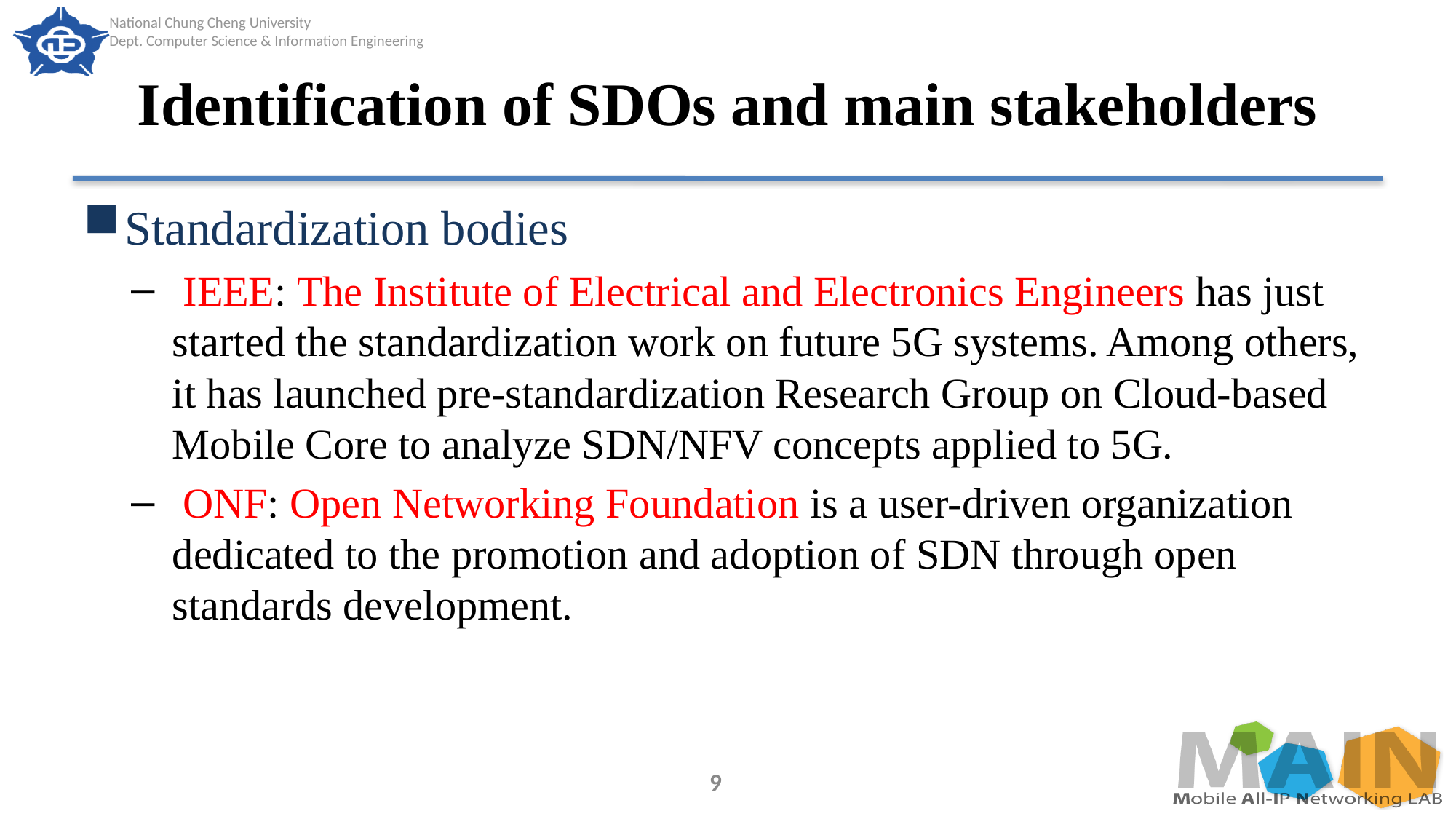

# Identification of SDOs and main stakeholders
Standardization bodies
 IEEE: The Institute of Electrical and Electronics Engineers has just started the standardization work on future 5G systems. Among others, it has launched pre-standardization Research Group on Cloud-based Mobile Core to analyze SDN/NFV concepts applied to 5G.
 ONF: Open Networking Foundation is a user-driven organization dedicated to the promotion and adoption of SDN through open standards development.
9